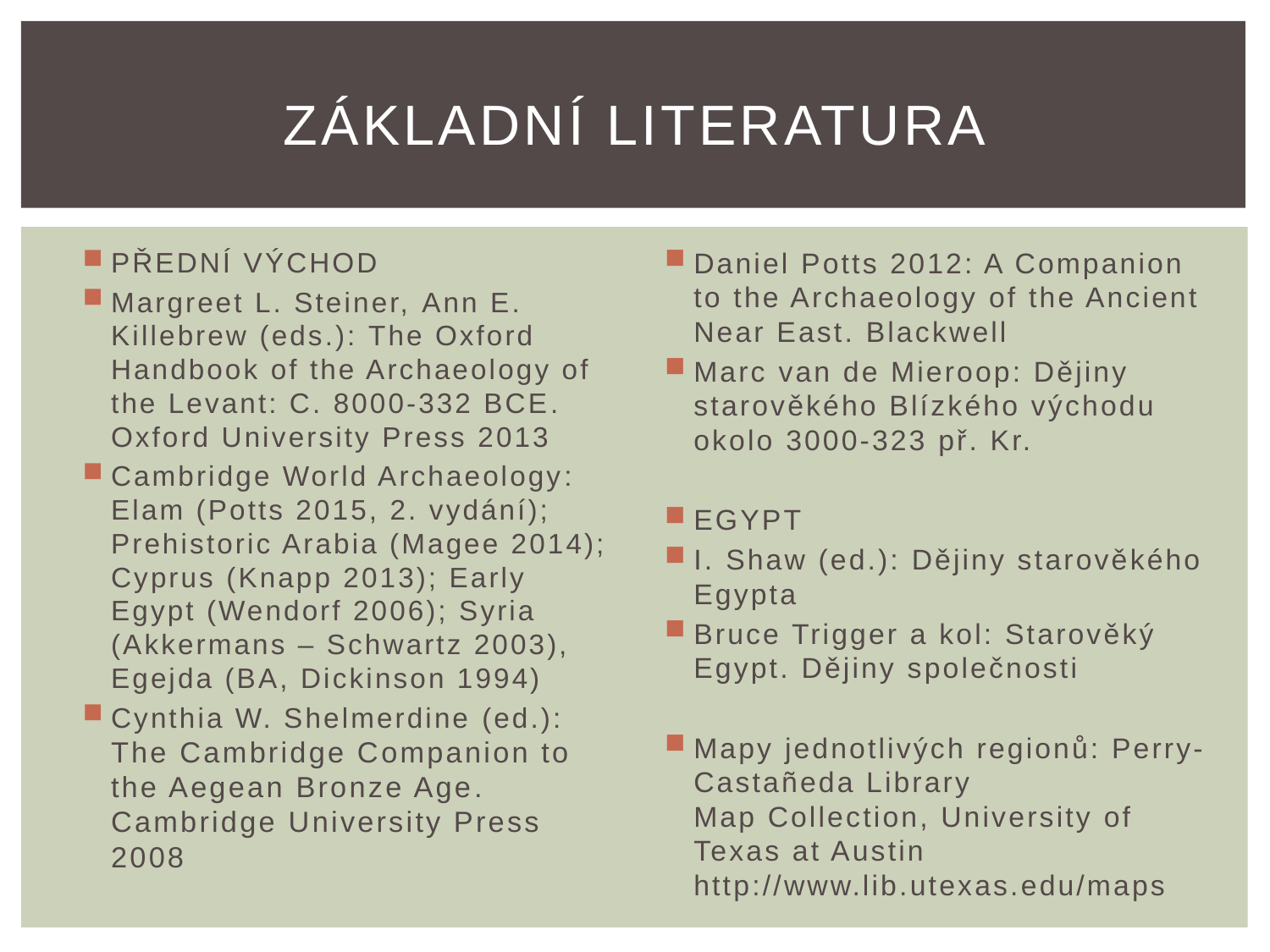

# Základní literatura
PŘEDNÍ VÝCHOD
Margreet L. Steiner, Ann E. Killebrew (eds.): The Oxford Handbook of the Archaeology of the Levant: C. 8000-332 BCE. Oxford University Press 2013
Cambridge World Archaeology: Elam (Potts 2015, 2. vydání); Prehistoric Arabia (Magee 2014); Cyprus (Knapp 2013); Early Egypt (Wendorf 2006); Syria (Akkermans – Schwartz 2003), Egejda (BA, Dickinson 1994)
Cynthia W. Shelmerdine (ed.): The Cambridge Companion to the Aegean Bronze Age. Cambridge University Press 2008

Daniel Potts 2012: A Companion to the Archaeology of the Ancient Near East. Blackwell
Marc van de Mieroop: Dějiny starověkého Blízkého východu okolo 3000-323 př. Kr.

EGYPT
I. Shaw (ed.): Dějiny starověkého Egypta
Bruce Trigger a kol: Starověký Egypt. Dějiny společnosti

Mapy jednotlivých regionů: Perry-Castañeda Library
Map Collection, University of Texas at Austin http://www.lib.utexas.edu/maps